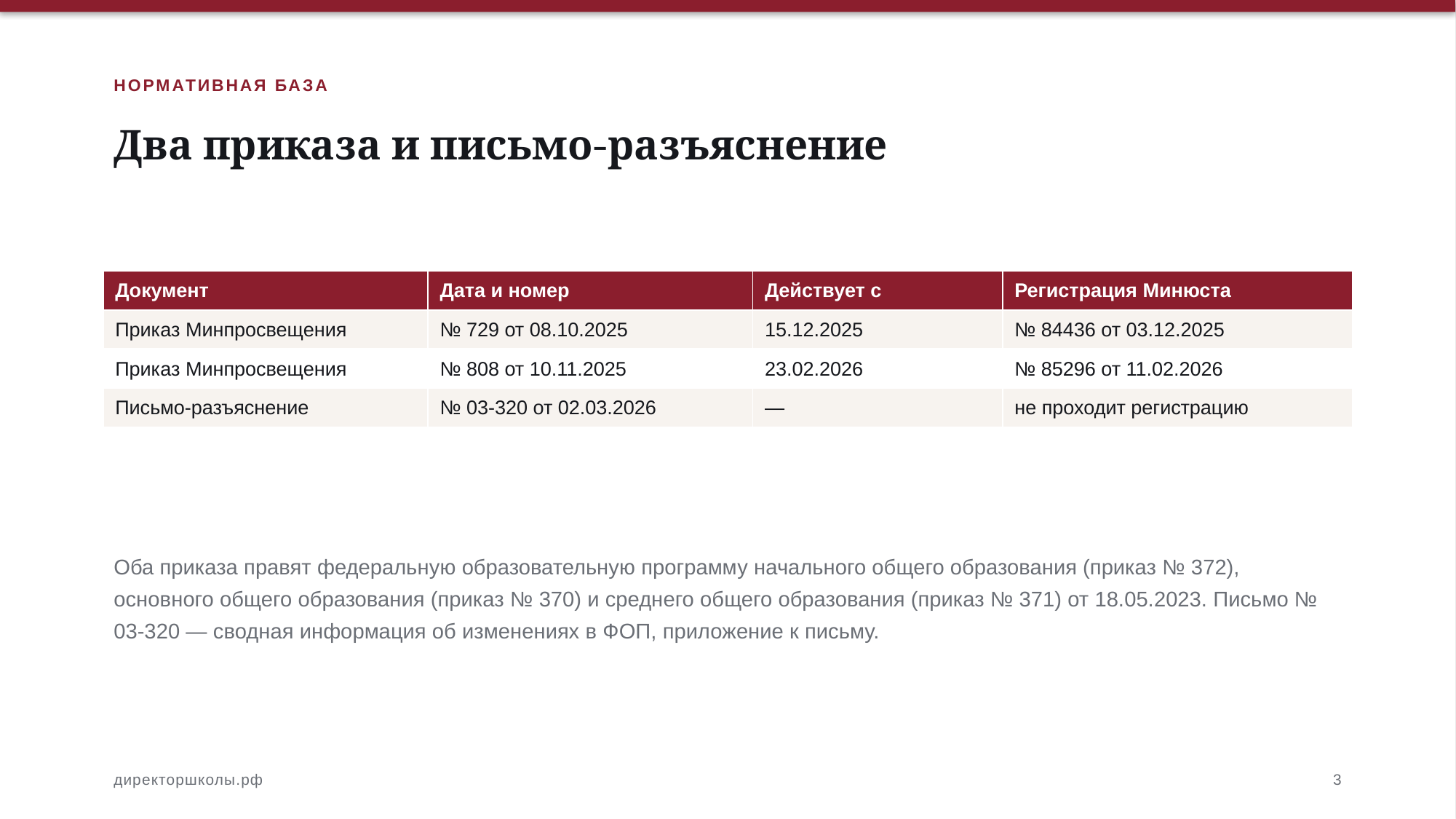

НОРМАТИВНАЯ БАЗА
Два приказа и письмо-разъяснение
| Документ | Дата и номер | Действует с | Регистрация Минюста |
| --- | --- | --- | --- |
| Приказ Минпросвещения | № 729 от 08.10.2025 | 15.12.2025 | № 84436 от 03.12.2025 |
| Приказ Минпросвещения | № 808 от 10.11.2025 | 23.02.2026 | № 85296 от 11.02.2026 |
| Письмо-разъяснение | № 03-320 от 02.03.2026 | — | не проходит регистрацию |
Оба приказа правят федеральную образовательную программу начального общего образования (приказ № 372), основного общего образования (приказ № 370) и среднего общего образования (приказ № 371) от 18.05.2023. Письмо № 03-320 — сводная информация об изменениях в ФОП, приложение к письму.
директоршколы.рф
3